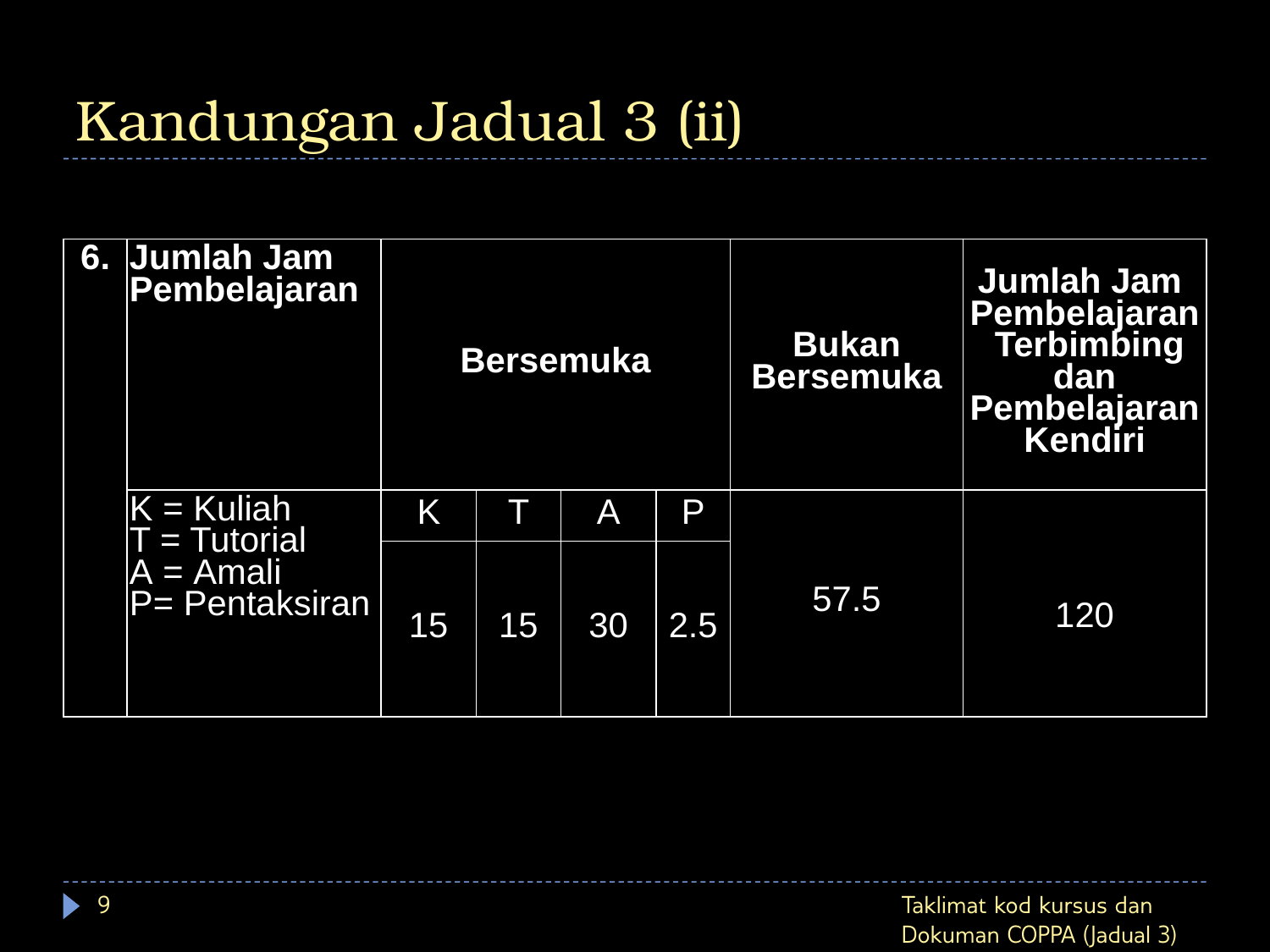

# Kandungan Jadual 3 (ii)
| 6. | Jumlah Jam Pembelajaran | Bersemuka |  |  |  | Bukan Bersemuka | Jumlah Jam Pembelajaran Terbimbing dan Pembelajaran Kendiri |
| --- | --- | --- | --- | --- | --- | --- | --- |
|  | K = Kuliah T = Tutorial A = Amali P= Pentaksiran | K | T | A | P | 57.5 | 120 |
|  |  | 15 | 15 | 30 | 2.5 |  |  |
9

Taklimat kod kursus dan Dokuman COPPA (Jadual 3)